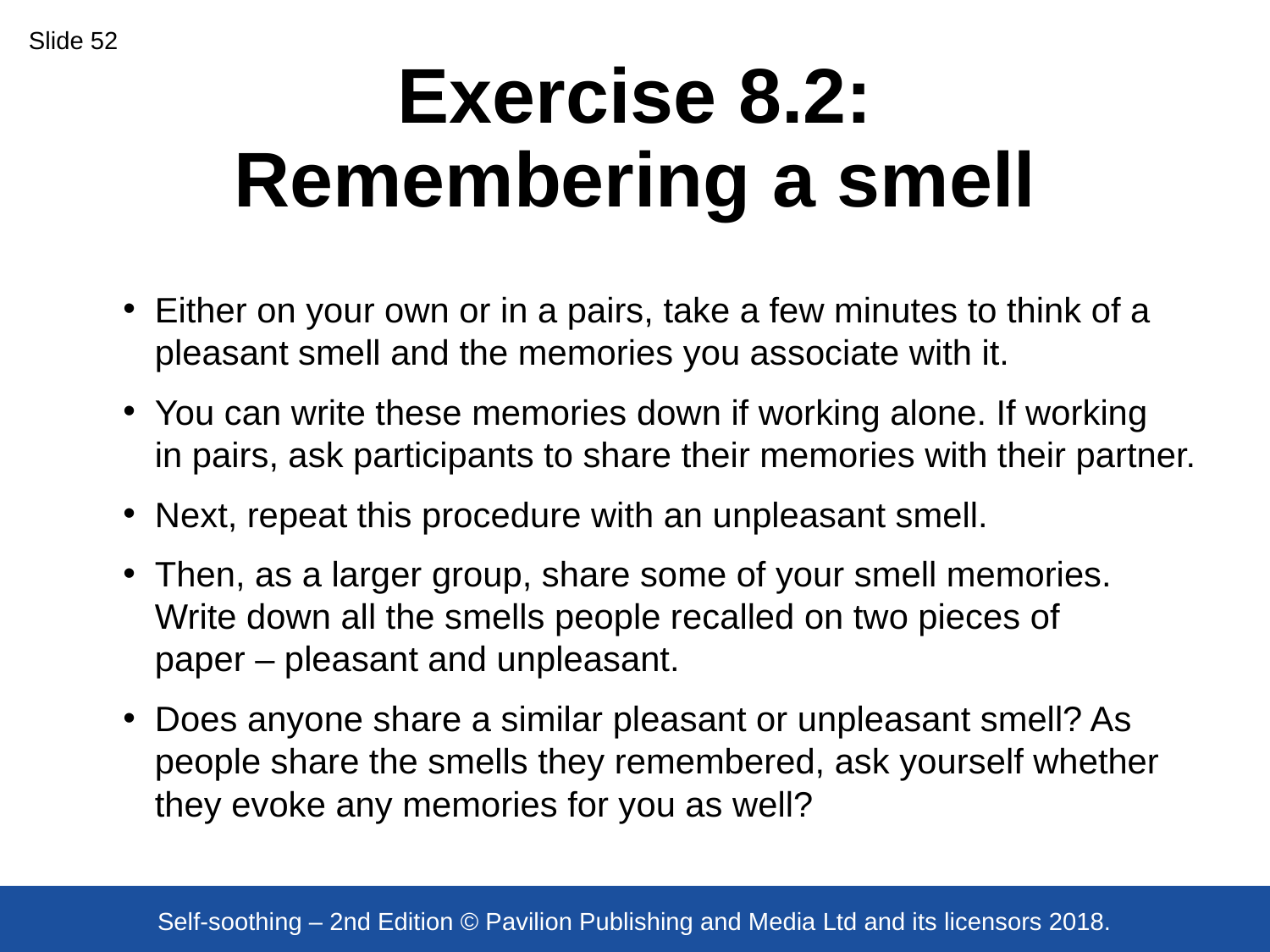

Slide 52
# Exercise 8.2: Remembering a smell
Either on your own or in a pairs, take a few minutes to think of a pleasant smell and the memories you associate with it.
You can write these memories down if working alone. If working
in pairs, ask participants to share their memories with their partner.
Next, repeat this procedure with an unpleasant smell.
Then, as a larger group, share some of your smell memories.
Write down all the smells people recalled on two pieces of
paper – pleasant and unpleasant.
Does anyone share a similar pleasant or unpleasant smell? As people share the smells they remembered, ask yourself whether they evoke any memories for you as well?